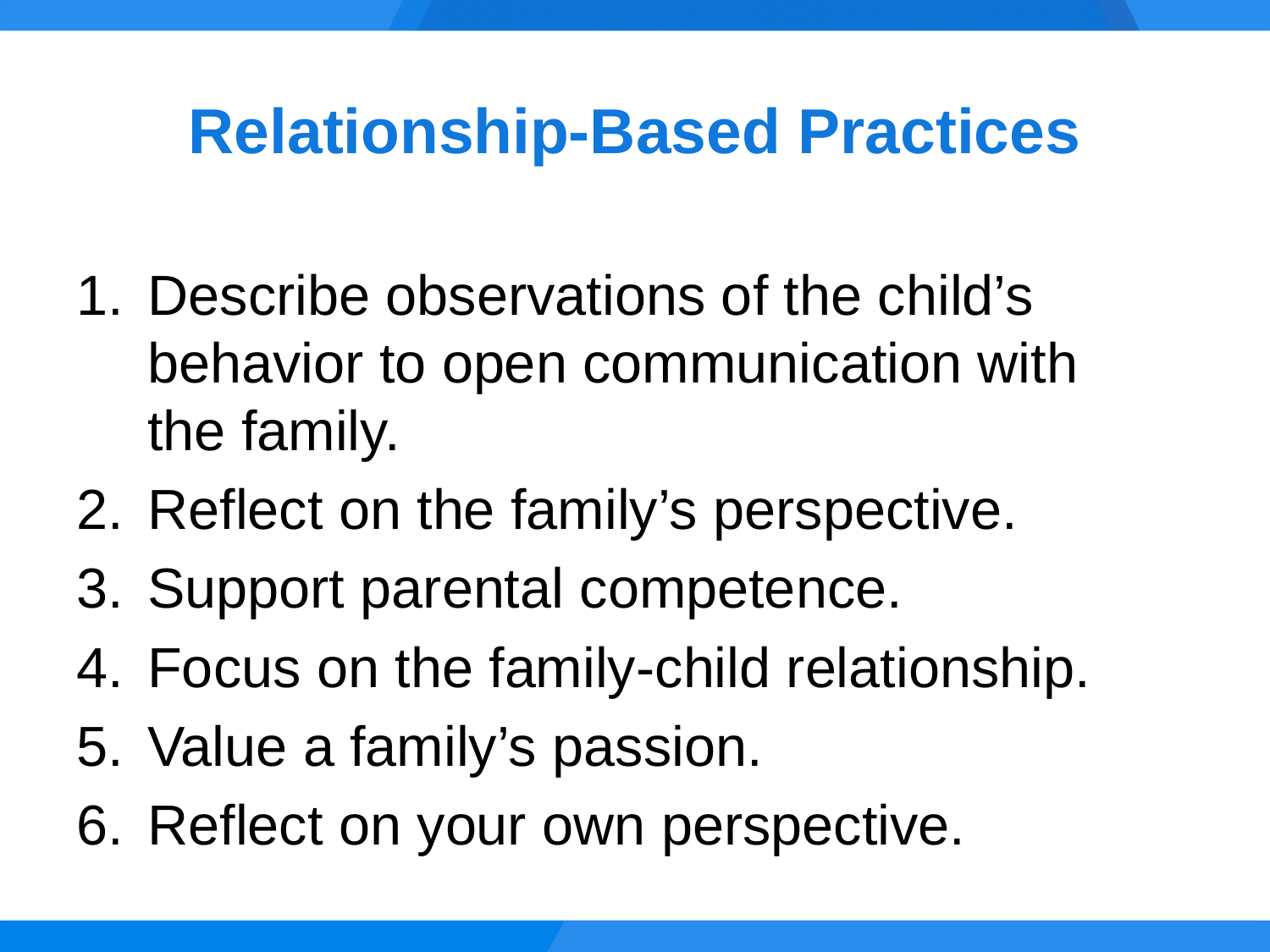

# Relationship-Based Practices
Describe observations of the child’s behavior to open communication with
the family.
Reflect on the family’s perspective.
Support parental competence.
Focus on the family-child relationship.
Value a family’s passion.
Reflect on your own perspective.